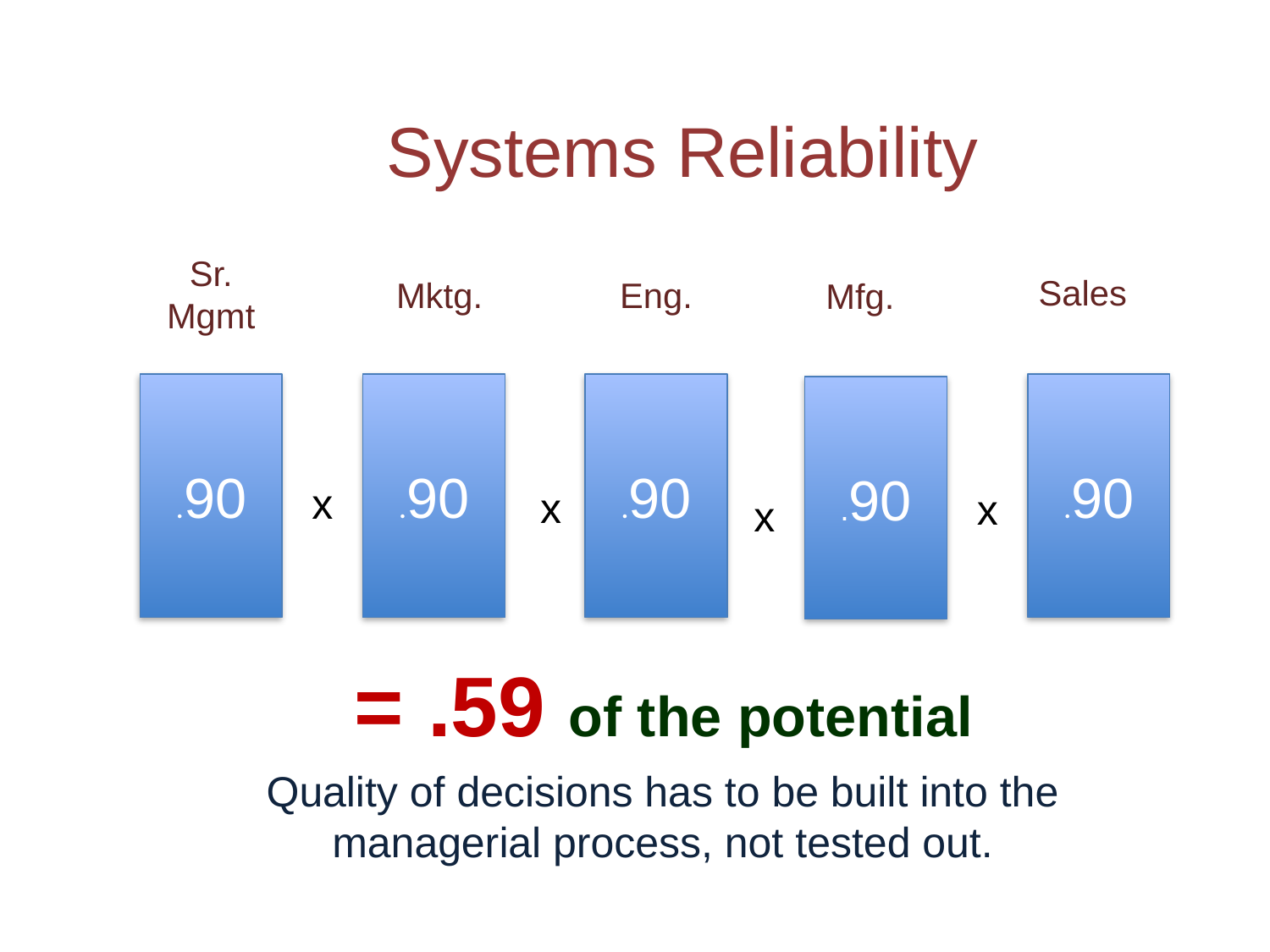

Systems Reliability
Sales
Sr. Mgmt
Mktg.
Eng.
Mfg.
.90
.90
.90
.90
.90
x
x
x
x
= .59 of the potential
Quality of decisions has to be built into the managerial process, not tested out.